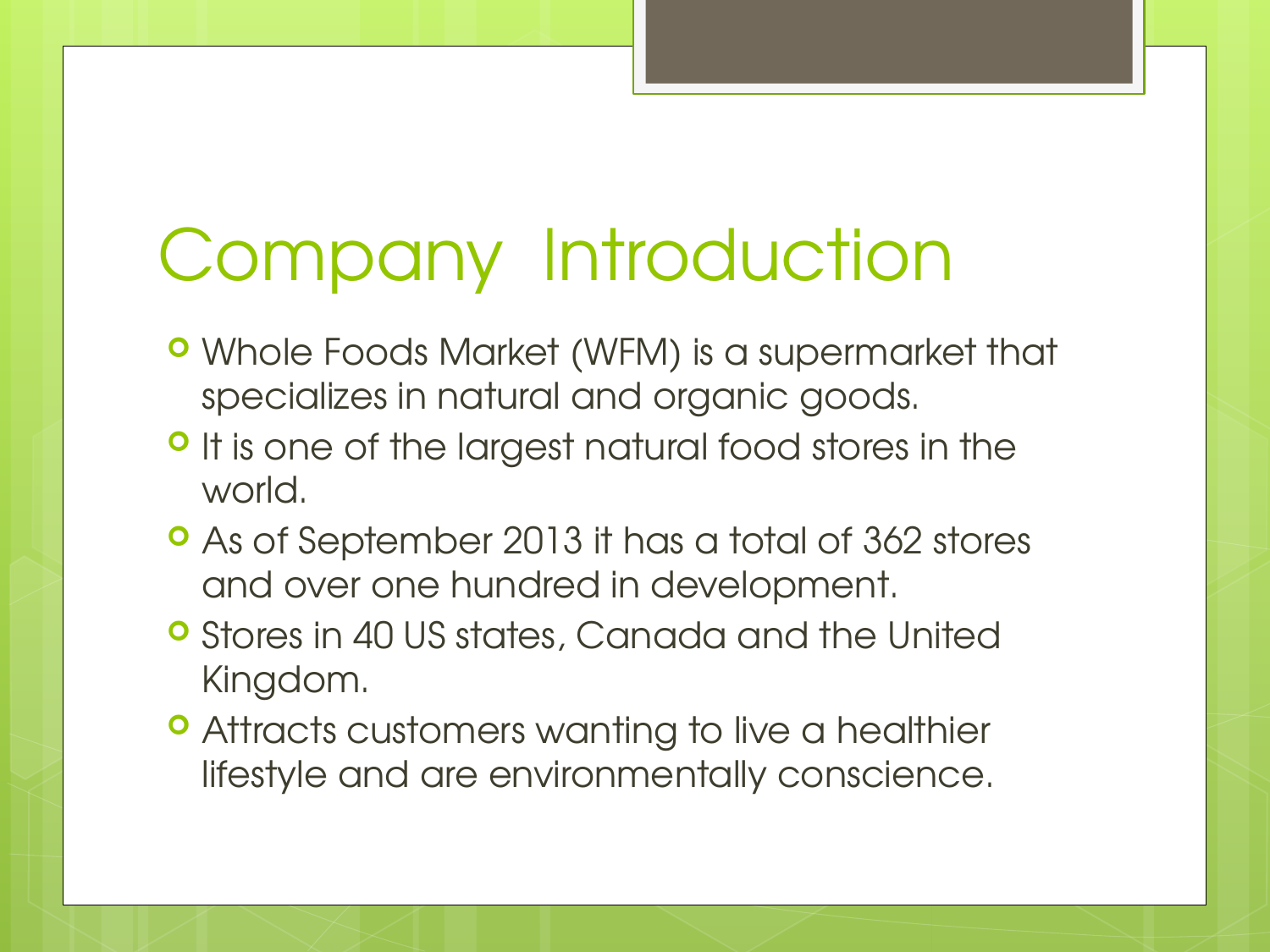

# Company  Introduction
Whole Foods Market (WFM) is a supermarket that specializes in natural and organic goods.
It is one of the largest natural food stores in the world.
As of September 2013 it has a total of 362 stores and over one hundred in development.
Stores in 40 US states, Canada and the United Kingdom.
Attracts customers wanting to live a healthier lifestyle and are environmentally conscience.